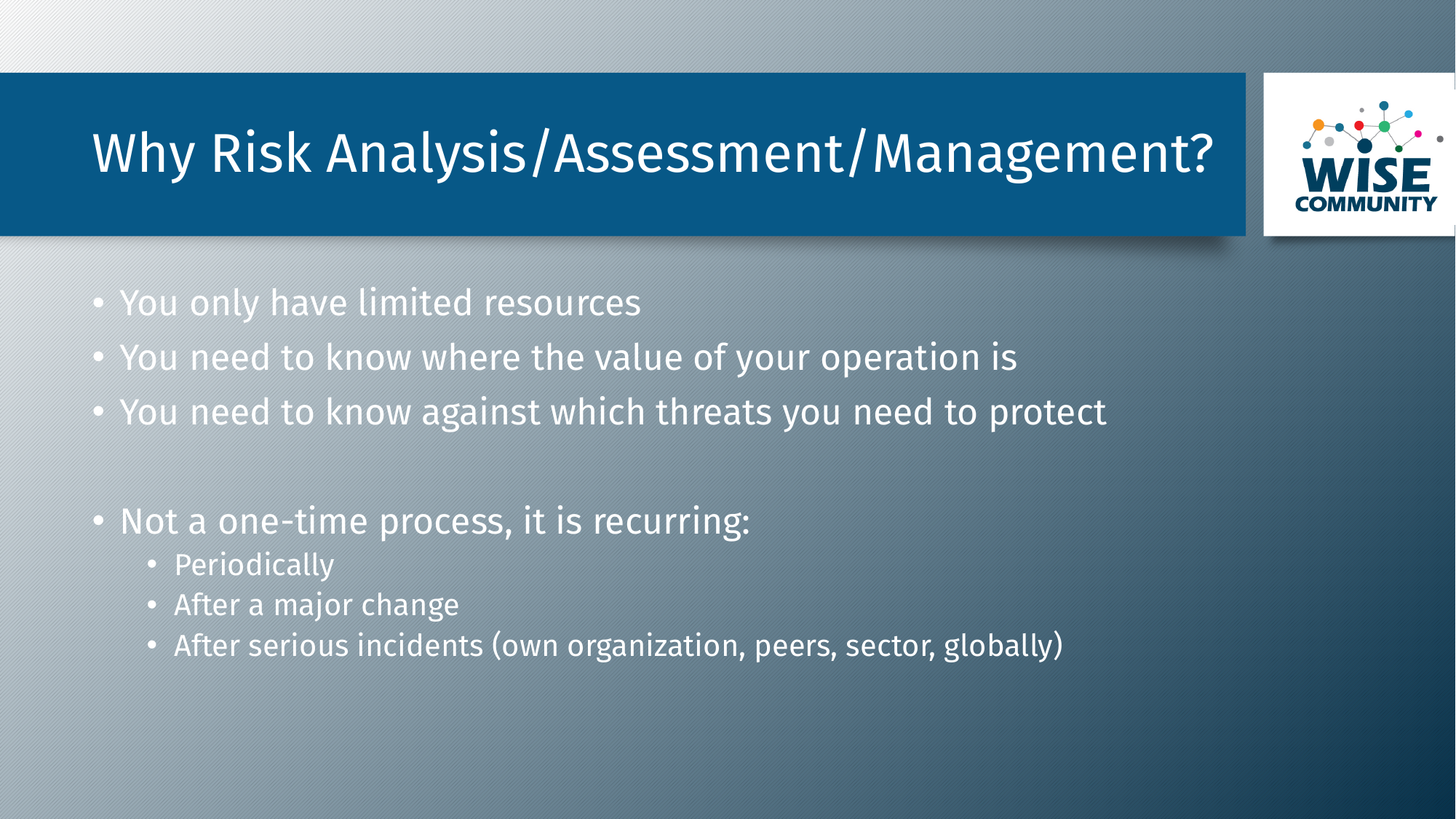

# Why Risk Analysis/Assessment/Management?
You only have limited resources
You need to know where the value of your operation is
You need to know against which threats you need to protect

Not a one-time process, it is recurring:
Periodically
After a major change
After serious incidents (own organization, peers, sector, globally)